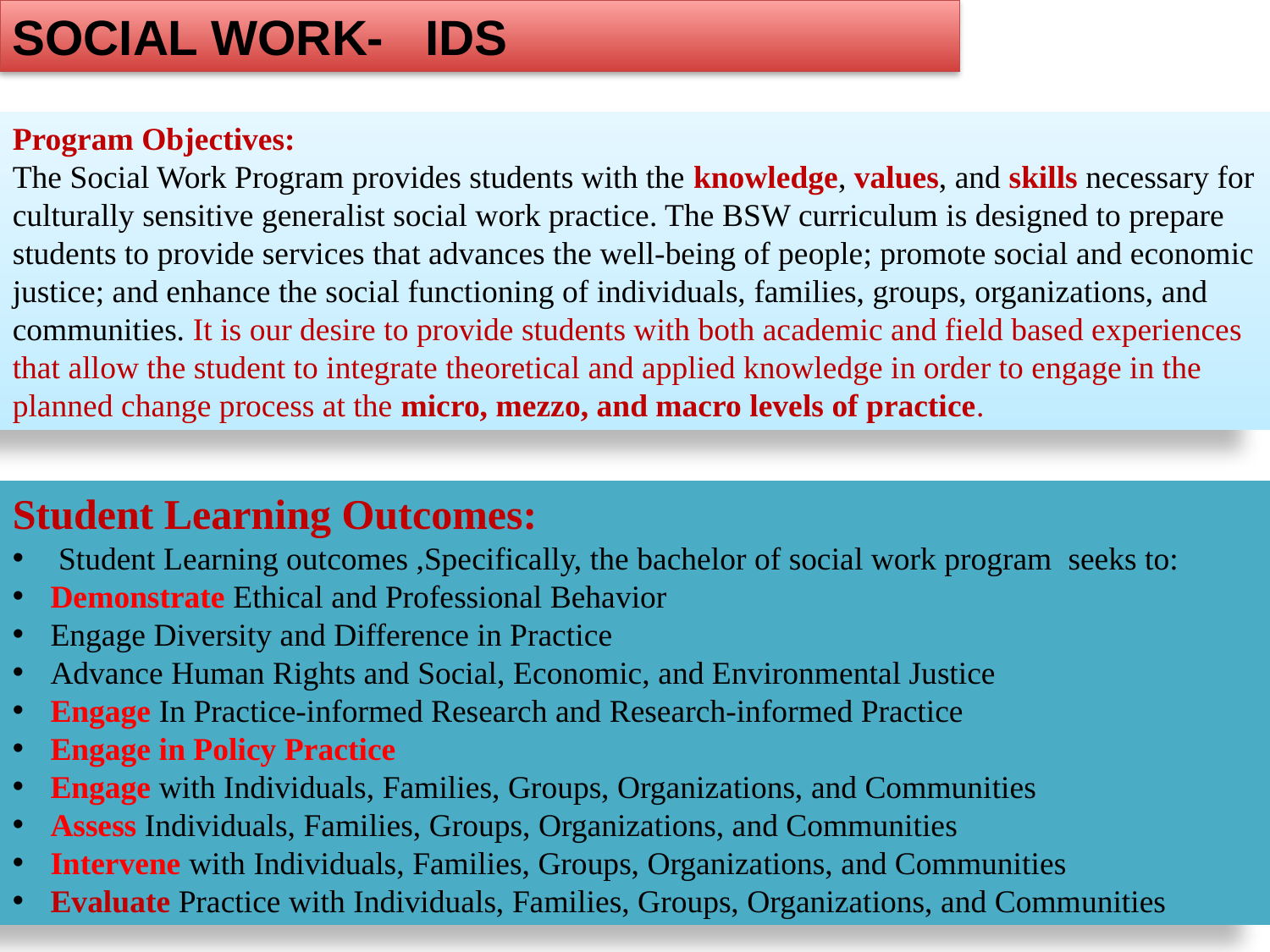

SOCIAL WORK-   IDS
Program Objectives:
The Social Work Program provides students with the knowledge, values, and skills necessary for culturally sensitive generalist social work practice. The BSW curriculum is designed to prepare students to provide services that advances the well-being of people; promote social and economic justice; and enhance the social functioning of individuals, families, groups, organizations, and communities. It is our desire to provide students with both academic and field based experiences that allow the student to integrate theoretical and applied knowledge in order to engage in the planned change process at the micro, mezzo, and macro levels of practice.
Student Learning Outcomes:
  Student Learning outcomes ,Specifically, the bachelor of social work program  seeks to:
 Demonstrate Ethical and Professional Behavior
 Engage Diversity and Difference in Practice
 Advance Human Rights and Social, Economic, and Environmental Justice
 Engage In Practice-informed Research and Research-informed Practice
 Engage in Policy Practice
 Engage with Individuals, Families, Groups, Organizations, and Communities
 Assess Individuals, Families, Groups, Organizations, and Communities
 Intervene with Individuals, Families, Groups, Organizations, and Communities
 Evaluate Practice with Individuals, Families, Groups, Organizations, and Communities